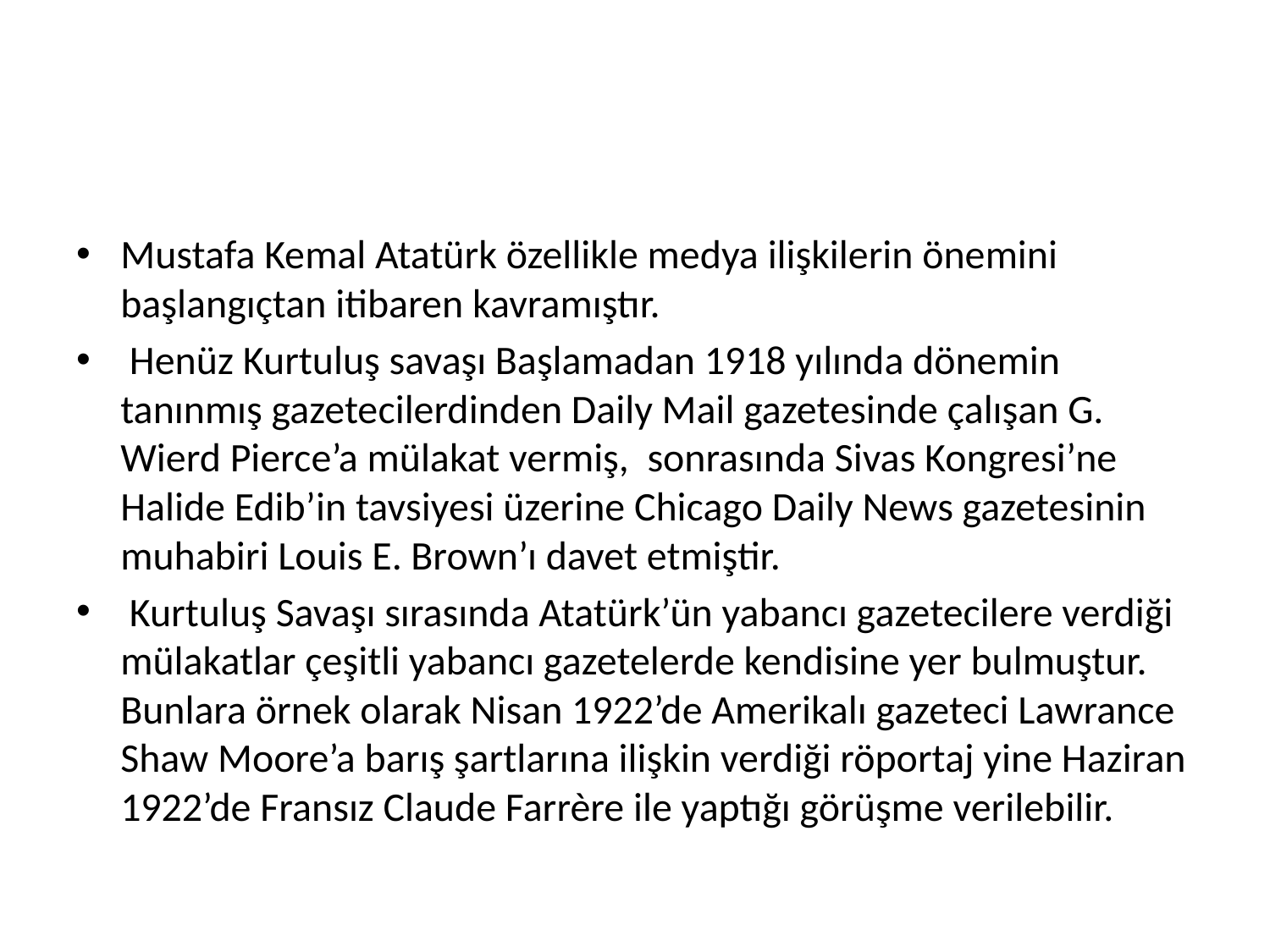

#
Mustafa Kemal Atatürk özellikle medya ilişkilerin önemini başlangıçtan itibaren kavramıştır.
 Henüz Kurtuluş savaşı Başlamadan 1918 yılında dönemin tanınmış gazetecilerdinden Daily Mail gazetesinde çalışan G. Wierd Pierce’a mülakat vermiş,  sonrasında Sivas Kongresi’ne Halide Edib’in tavsiyesi üzerine Chicago Daily News gazetesinin muhabiri Louis E. Brown’ı davet etmiştir.
 Kurtuluş Savaşı sırasında Atatürk’ün yabancı gazetecilere verdiği mülakatlar çeşitli yabancı gazetelerde kendisine yer bulmuştur. Bunlara örnek olarak Nisan 1922’de Amerikalı gazeteci Lawrance Shaw Moore’a barış şartlarına ilişkin verdiği röportaj yine Haziran 1922’de Fransız Claude Farrère ile yaptığı görüşme verilebilir.